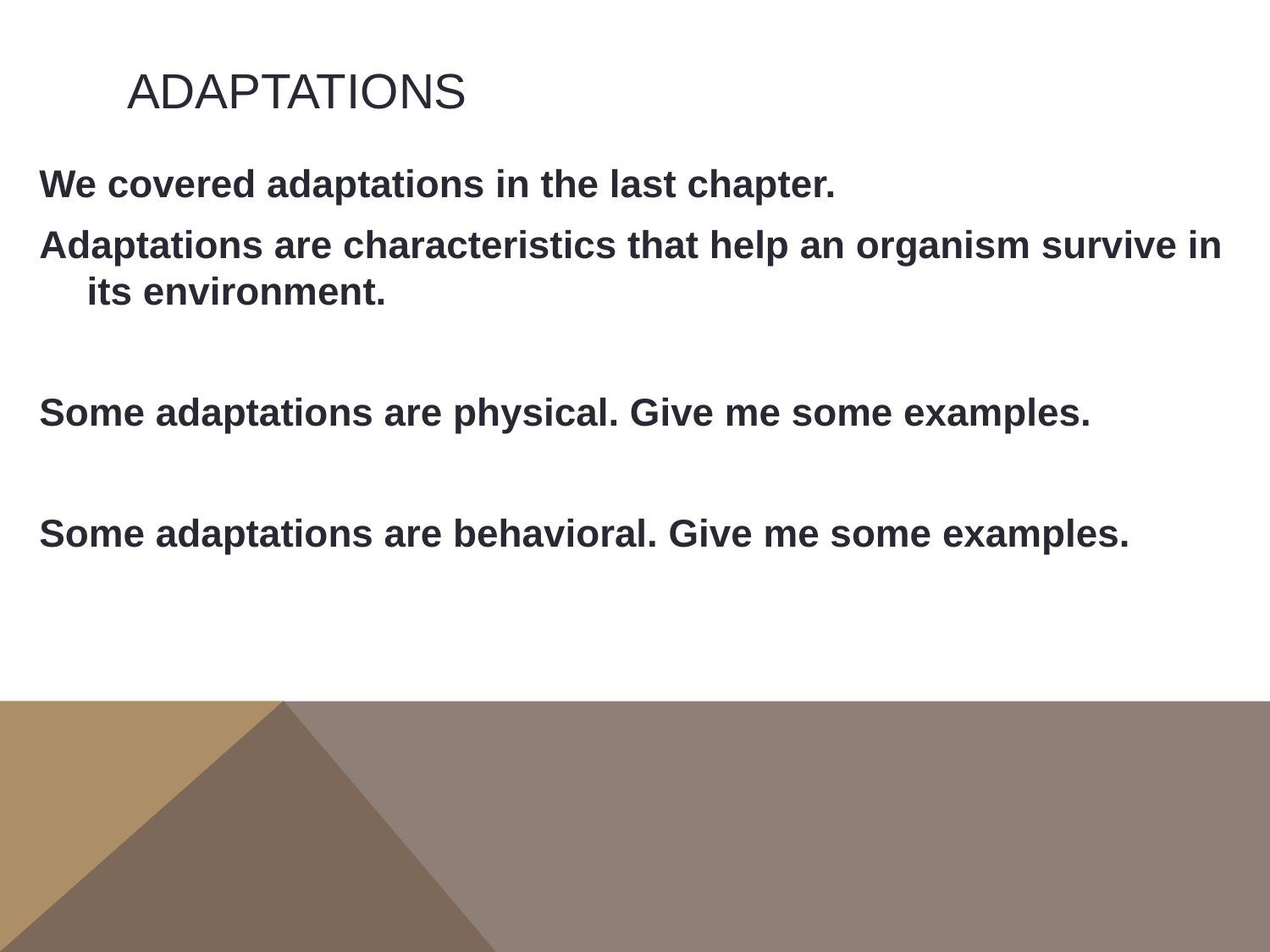

# Adaptations
We covered adaptations in the last chapter.
Adaptations are characteristics that help an organism survive in its environment.

Some adaptations are physical. Give me some examples.

Some adaptations are behavioral. Give me some examples.